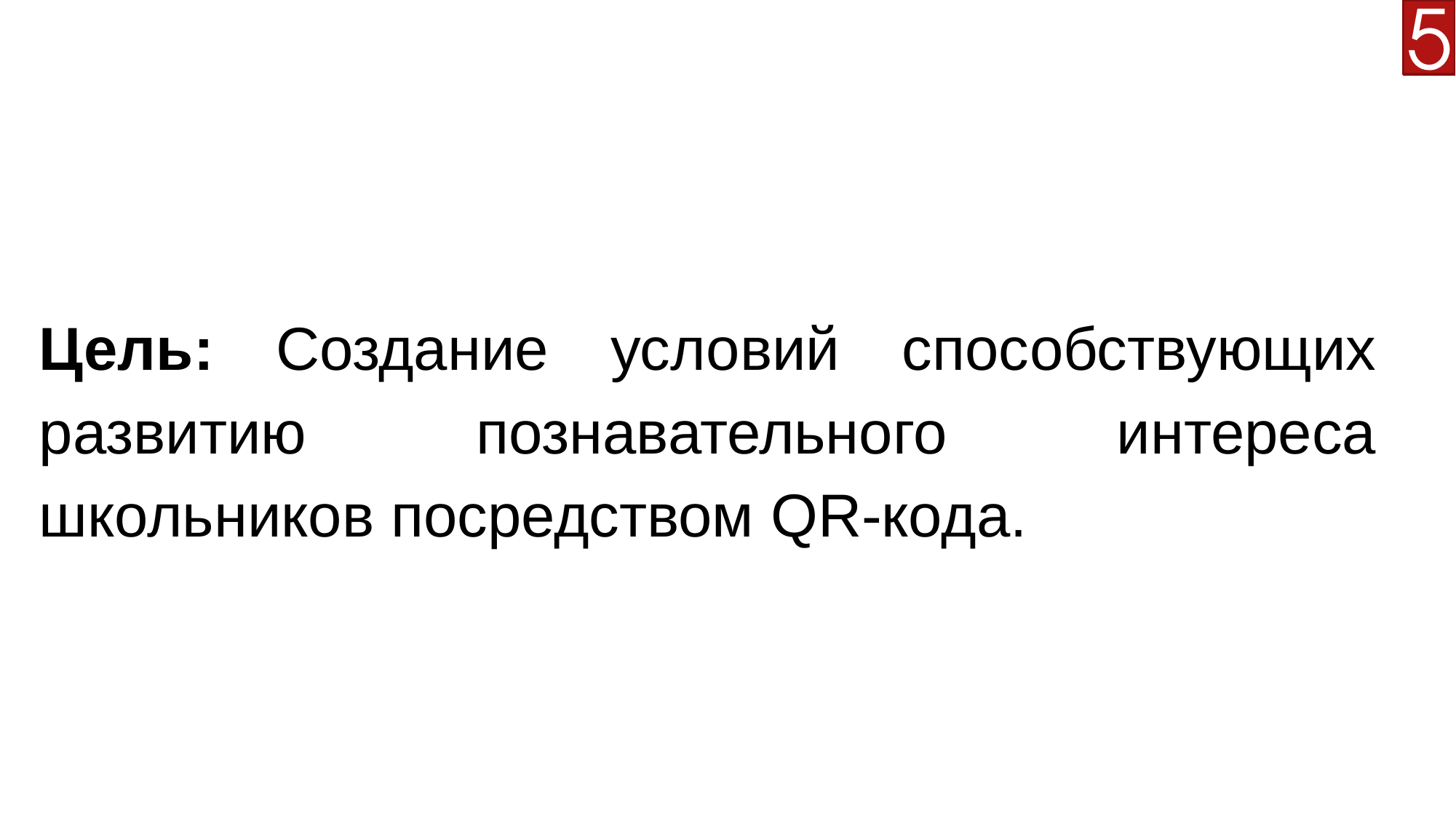

5

Цель: Создание условий способствующих развитию познавательного интереса школьников посредством QR-кода.